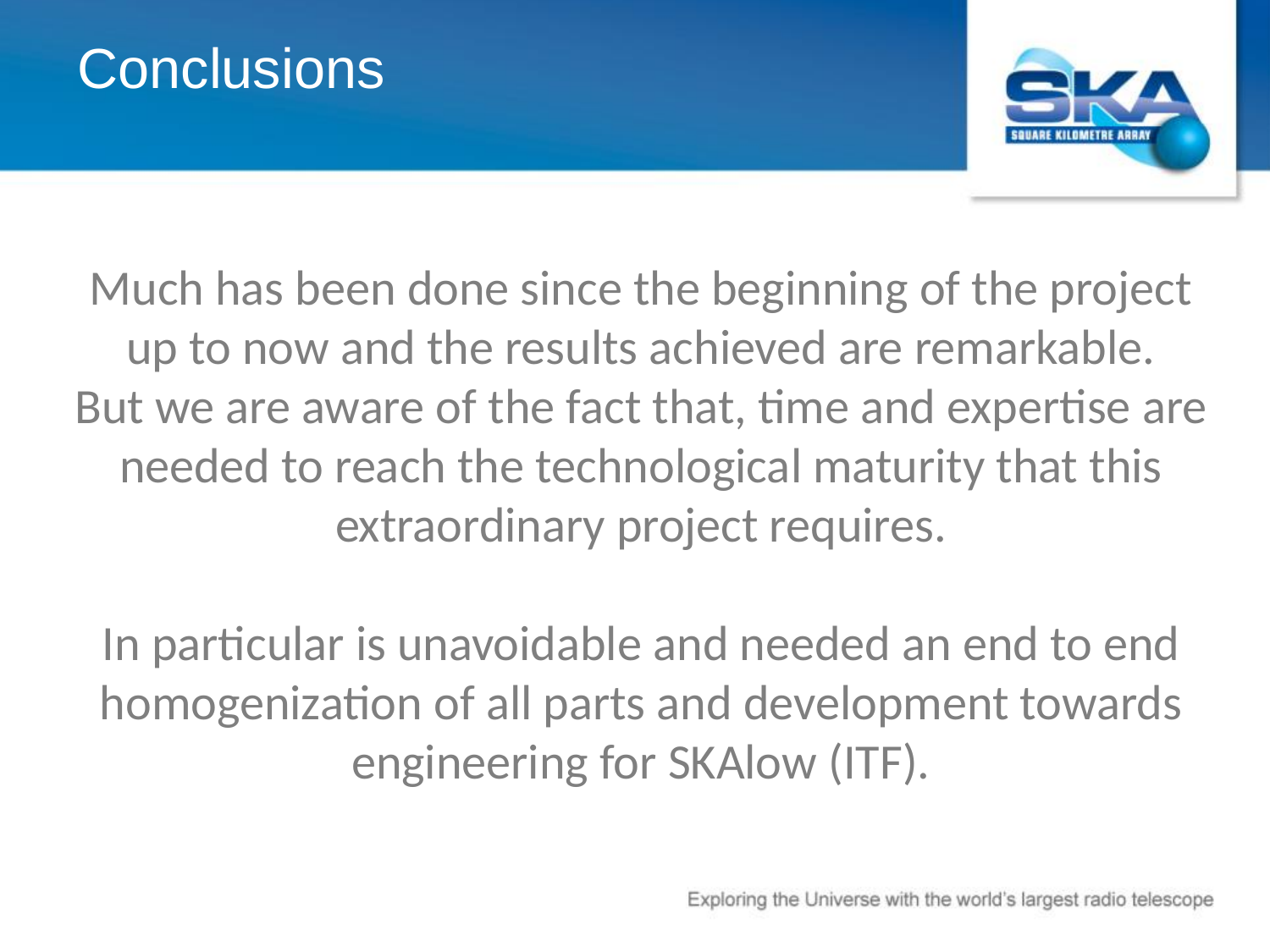

Conclusions
Much has been done since the beginning of the project up to now and the results achieved are remarkable.
But we are aware of the fact that, time and expertise are needed to reach the technological maturity that this extraordinary project requires.

In particular is unavoidable and needed an end to end homogenization of all parts and development towards engineering for SKAlow (ITF).